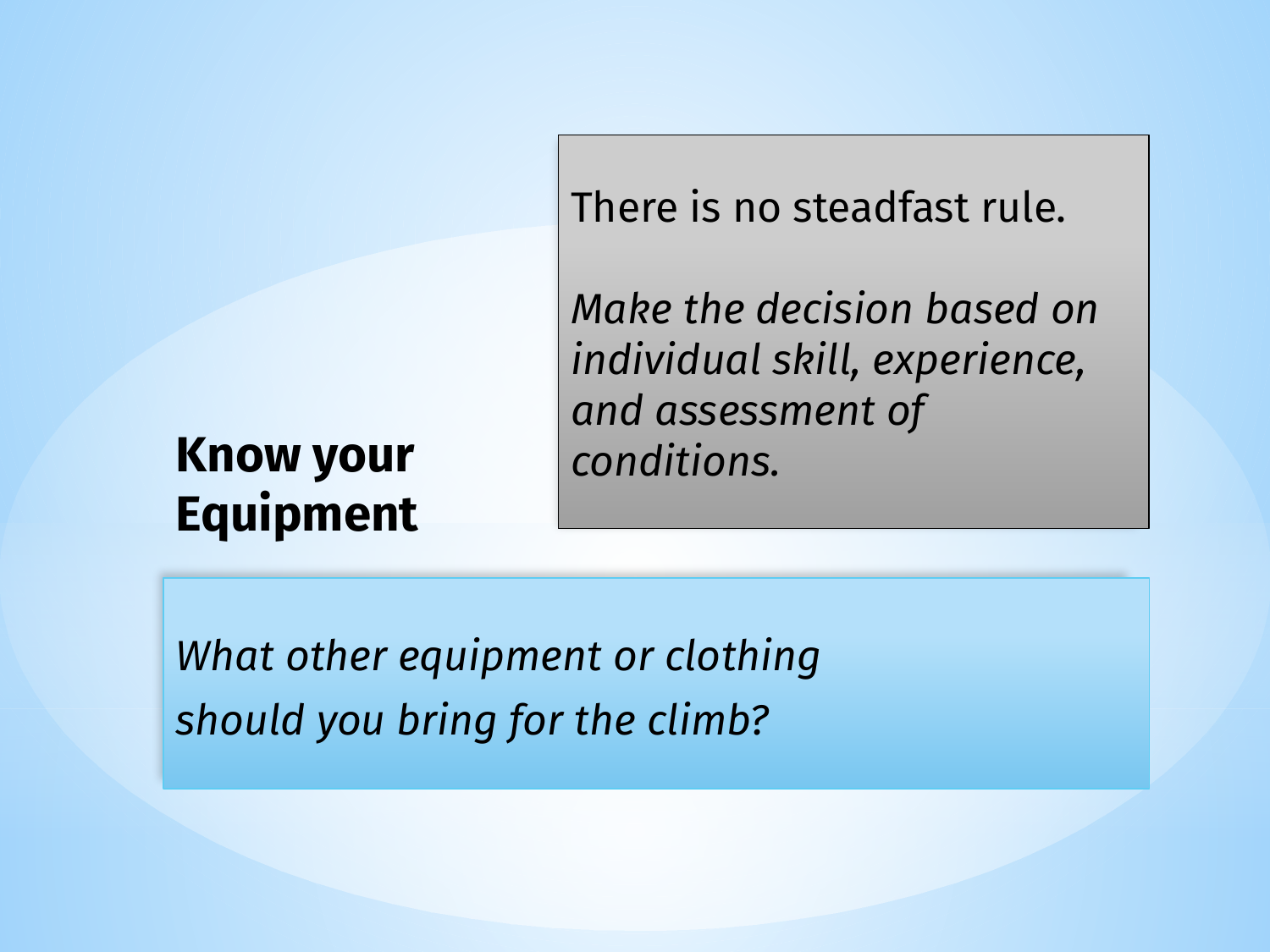

There is no steadfast rule.

Make the decision based on individual skill, experience, and assessment of conditions.

# Know your Equipment

What other equipment or clothing
should you bring for the climb?